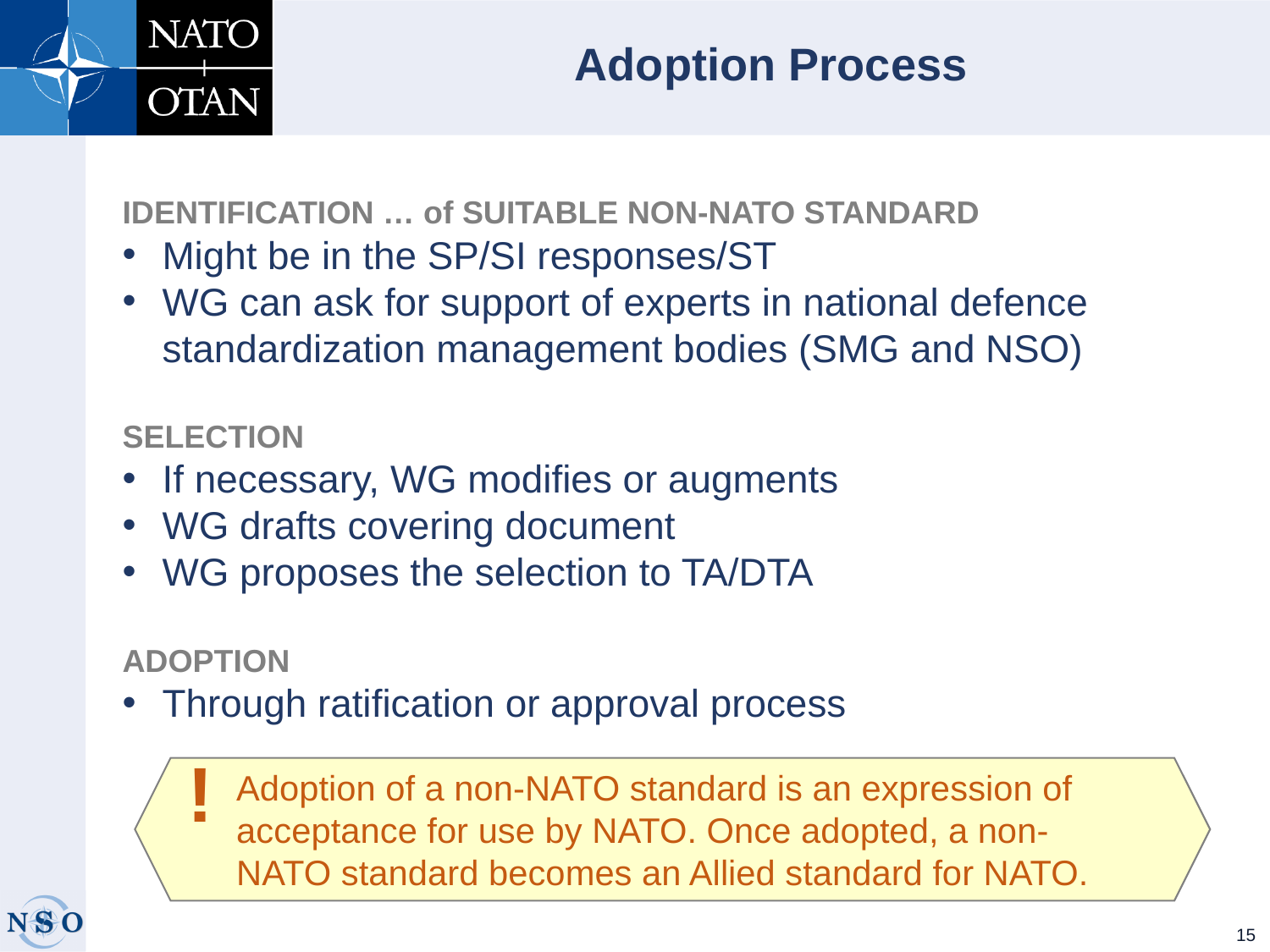

Adoption Process
IDENTIFICATION … of SUITABLE NON-NATO STANDARD
Might be in the SP/SI responses/ST
WG can ask for support of experts in national defence standardization management bodies (SMG and NSO)

SELECTION
If necessary, WG modifies or augments
WG drafts covering document
WG proposes the selection to TA/DTA

ADOPTION
Through ratification or approval process

!
Adoption of a non-NATO standard is an expression of acceptance for use by NATO. Once adopted, a non-NATO standard becomes an Allied standard for NATO.
15